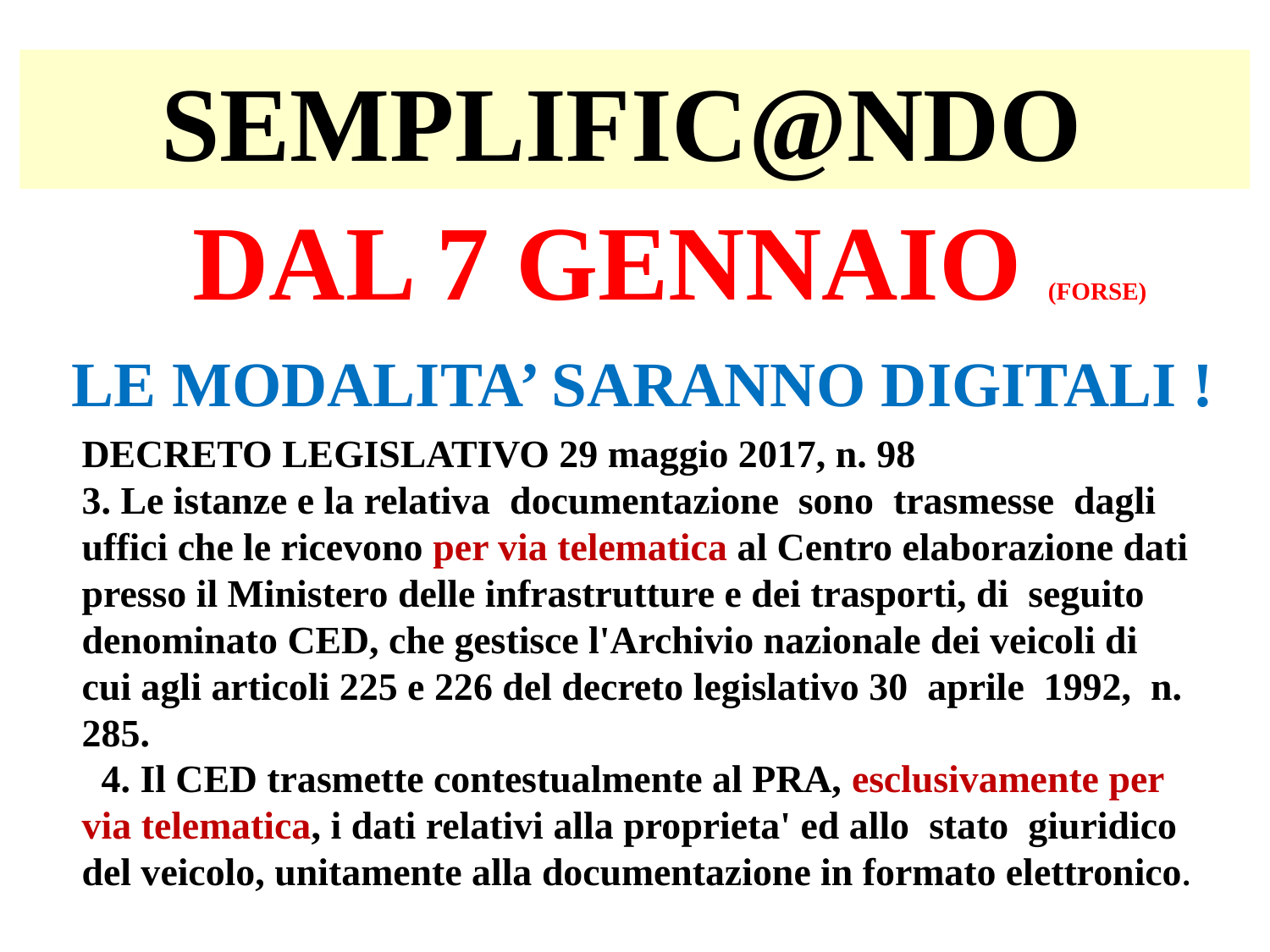

SEMPLIFIC@NDO
DAL 7 GENNAIO (FORSE)
LE MODALITA’ SARANNO DIGITALI !
DECRETO LEGISLATIVO 29 maggio 2017, n. 98
3. Le istanze e la relativa  documentazione  sono  trasmesse  dagli uffici che le ricevono per via telematica al Centro elaborazione dati presso il Ministero delle infrastrutture e dei trasporti, di  seguito denominato CED, che gestisce l'Archivio nazionale dei veicoli di  cui agli articoli 225 e 226 del decreto legislativo 30  aprile  1992,  n. 285.
  4. Il CED trasmette contestualmente al PRA, esclusivamente per  via telematica, i dati relativi alla proprieta' ed allo  stato  giuridico del veicolo, unitamente alla documentazione in formato elettronico.